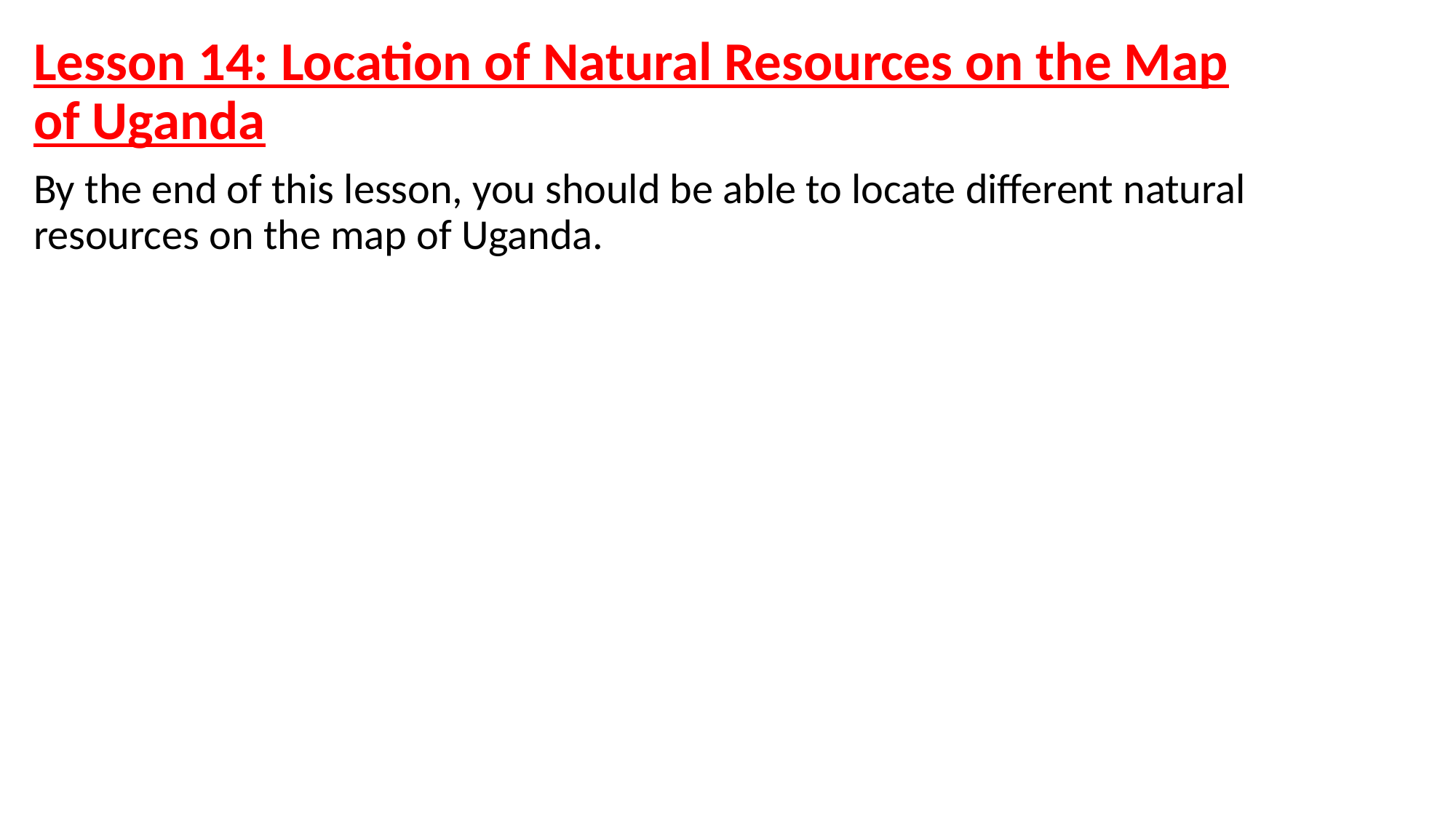

Lesson 14: Location of Natural Resources on the Map of Uganda
By the end of this lesson, you should be able to locate different natural resources on the map of Uganda.